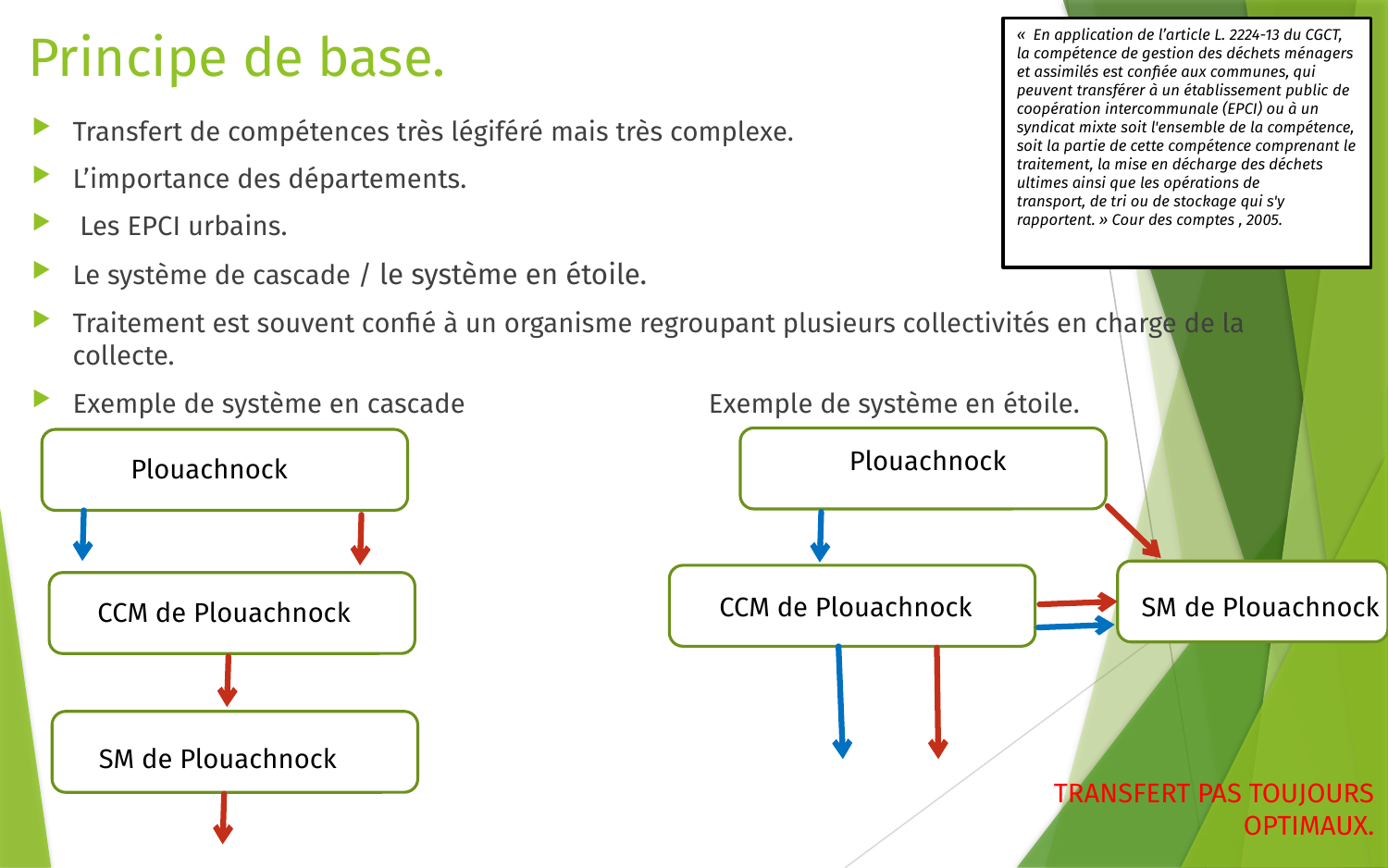

# Principe de base.
«  En application de l’article L. 2224-13 du CGCT, la compétence de gestion des déchets ménagers et assimilés est confiée aux communes, qui
peuvent transférer à un établissement public de coopération intercommunale (EPCI) ou à un syndicat mixte soit l'ensemble de la compétence, soit la partie de cette compétence comprenant le traitement, la mise en décharge des déchets ultimes ainsi que les opérations de
transport, de tri ou de stockage qui s'y rapportent. » Cour des comptes , 2005.

Transfert de compétences très légiféré mais très complexe.
L’importance des départements.
 Les EPCI urbains.
Le système de cascade / le système en étoile.
Traitement est souvent confié à un organisme regroupant plusieurs collectivités en charge de la  collecte.
Exemple de système en cascade                                  Exemple de système en étoile.

Plouachnock
Plouachnock

CCM de Plouachnock
SM de Plouachnock
CCM de Plouachnock

SM de Plouachnock
TRANSFERT PAS TOUJOURS OPTIMAUX.